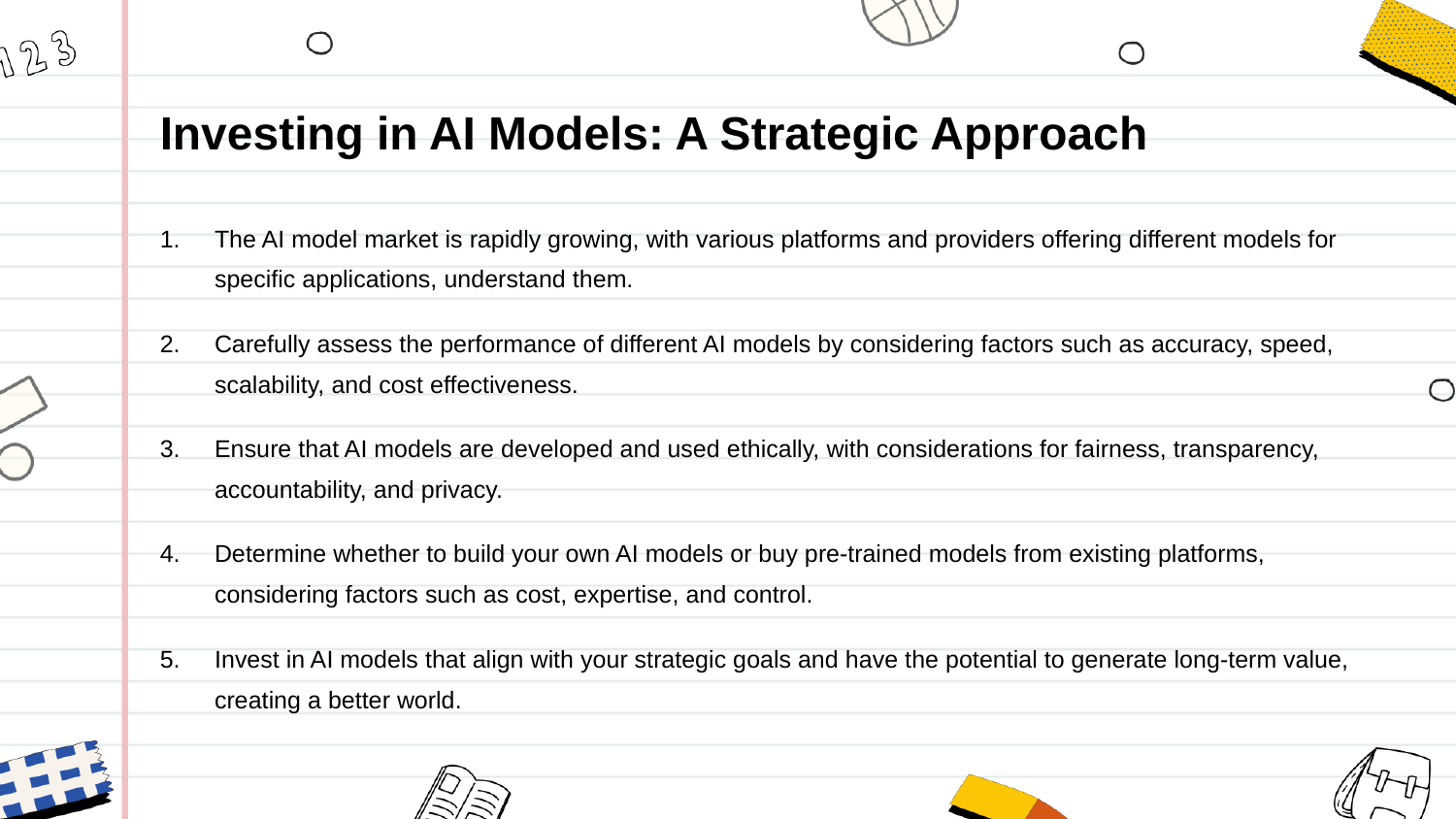

Investing in AI Models: A Strategic Approach
The AI model market is rapidly growing, with various platforms and providers offering different models for specific applications, understand them.
Carefully assess the performance of different AI models by considering factors such as accuracy, speed, scalability, and cost effectiveness.
Ensure that AI models are developed and used ethically, with considerations for fairness, transparency, accountability, and privacy.
Determine whether to build your own AI models or buy pre-trained models from existing platforms, considering factors such as cost, expertise, and control.
Invest in AI models that align with your strategic goals and have the potential to generate long-term value, creating a better world.